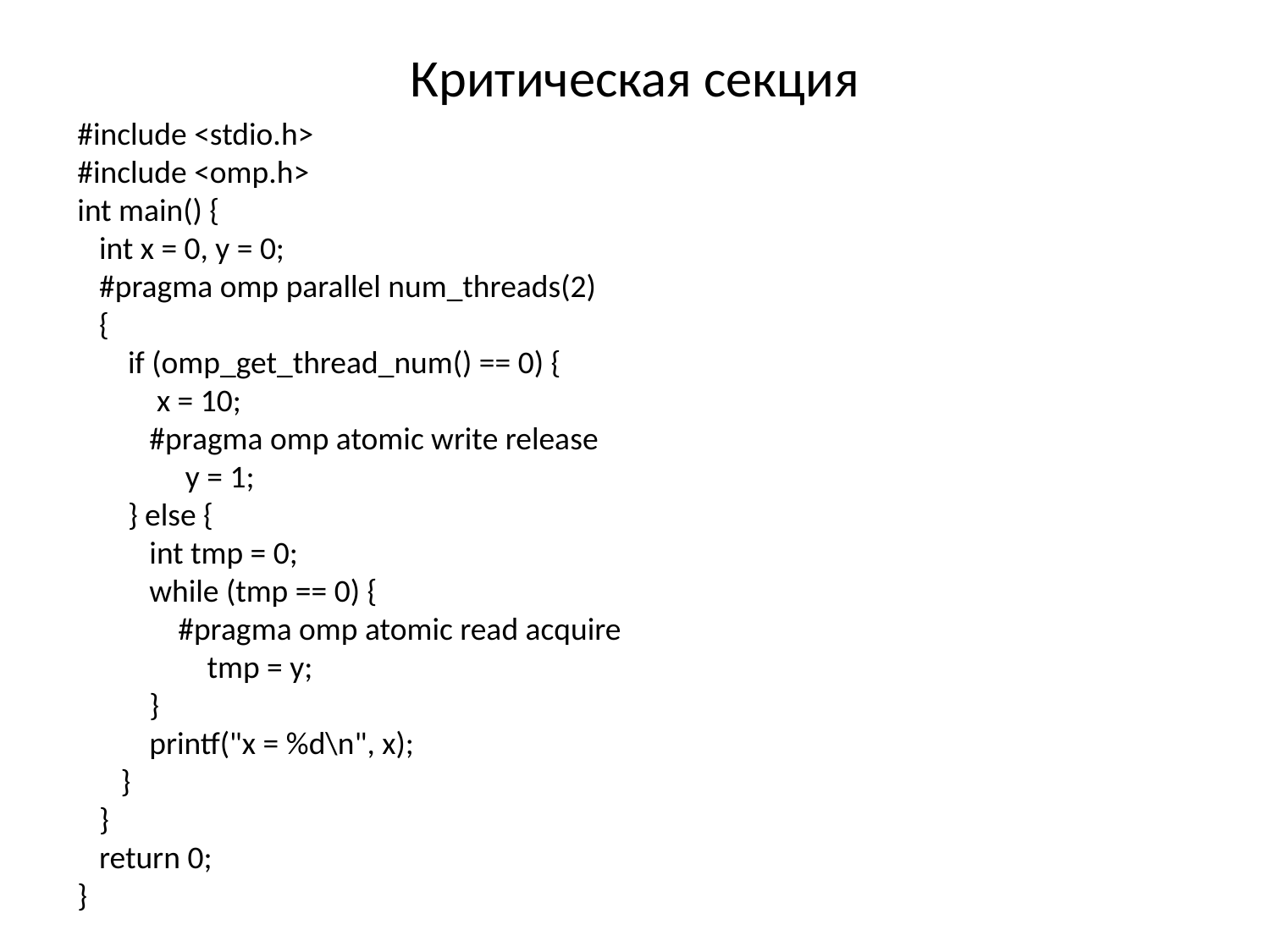

# Критическая секция
#include <stdio.h>
#include <omp.h>
int main() {
   int x = 0, y = 0;
   #pragma omp parallel num_threads(2)
   {
       if (omp_get_thread_num() == 0) {
           x = 10;
          #pragma omp atomic write release
               y = 1;
       } else {
          int tmp = 0;
          while (tmp == 0) {
              #pragma omp atomic read acquire
                  tmp = y;
          }
          printf("x = %d\n", x);
      }
   }
   return 0;
}